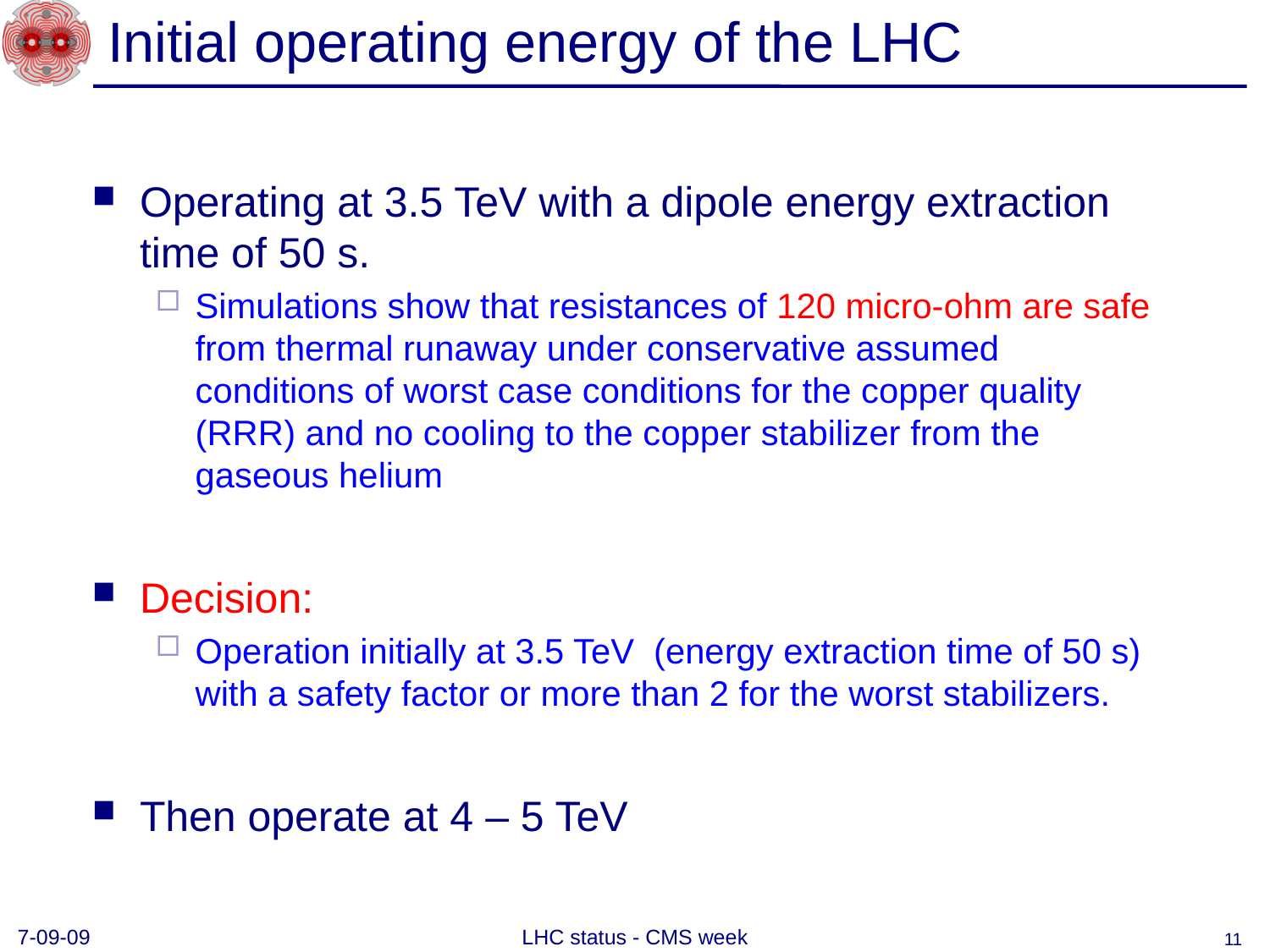

# Initial operating energy of the LHC
Operating at 3.5 TeV with a dipole energy extraction time of 50 s.
Simulations show that resistances of 120 micro-ohm are safe from thermal runaway under conservative assumed conditions of worst case conditions for the copper quality (RRR) and no cooling to the copper stabilizer from the gaseous helium

Decision:
Operation initially at 3.5 TeV  (energy extraction time of 50 s) with a safety factor or more than 2 for the worst stabilizers.

Then operate at 4 – 5 TeV
7-09-09
LHC status - CMS week
11